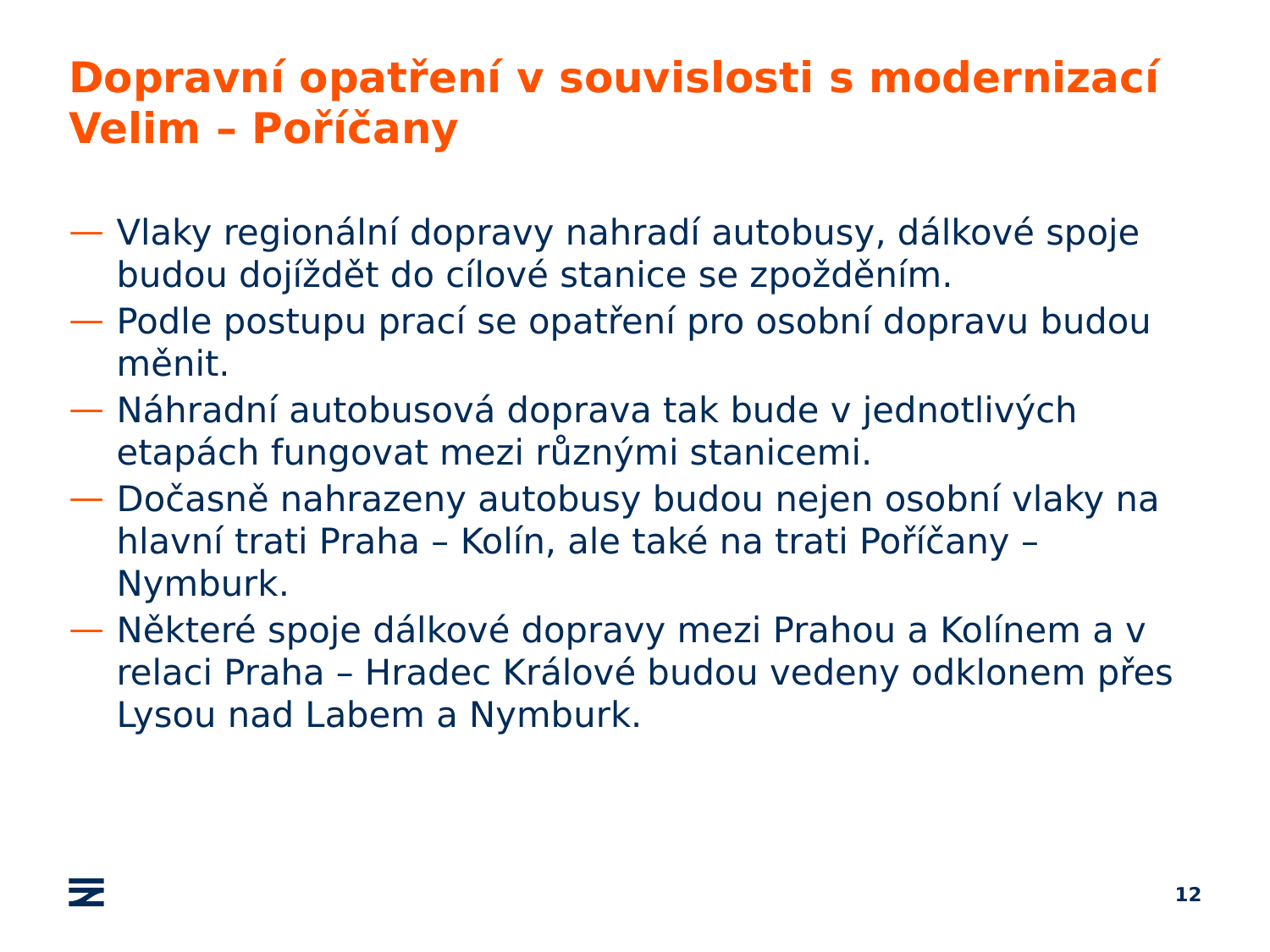

# Dopravní opatření v souvislosti s modernizací Velim – Poříčany
Vlaky regionální dopravy nahradí autobusy, dálkové spoje budou dojíždět do cílové stanice se zpožděním.
Podle postupu prací se opatření pro osobní dopravu budou měnit.
Náhradní autobusová doprava tak bude v jednotlivých etapách fungovat mezi různými stanicemi.
Dočasně nahrazeny autobusy budou nejen osobní vlaky na hlavní trati Praha – Kolín, ale také na trati Poříčany – Nymburk.
Některé spoje dálkové dopravy mezi Prahou a Kolínem a v relaci Praha – Hradec Králové budou vedeny odklonem přes Lysou nad Labem a Nymburk.
12